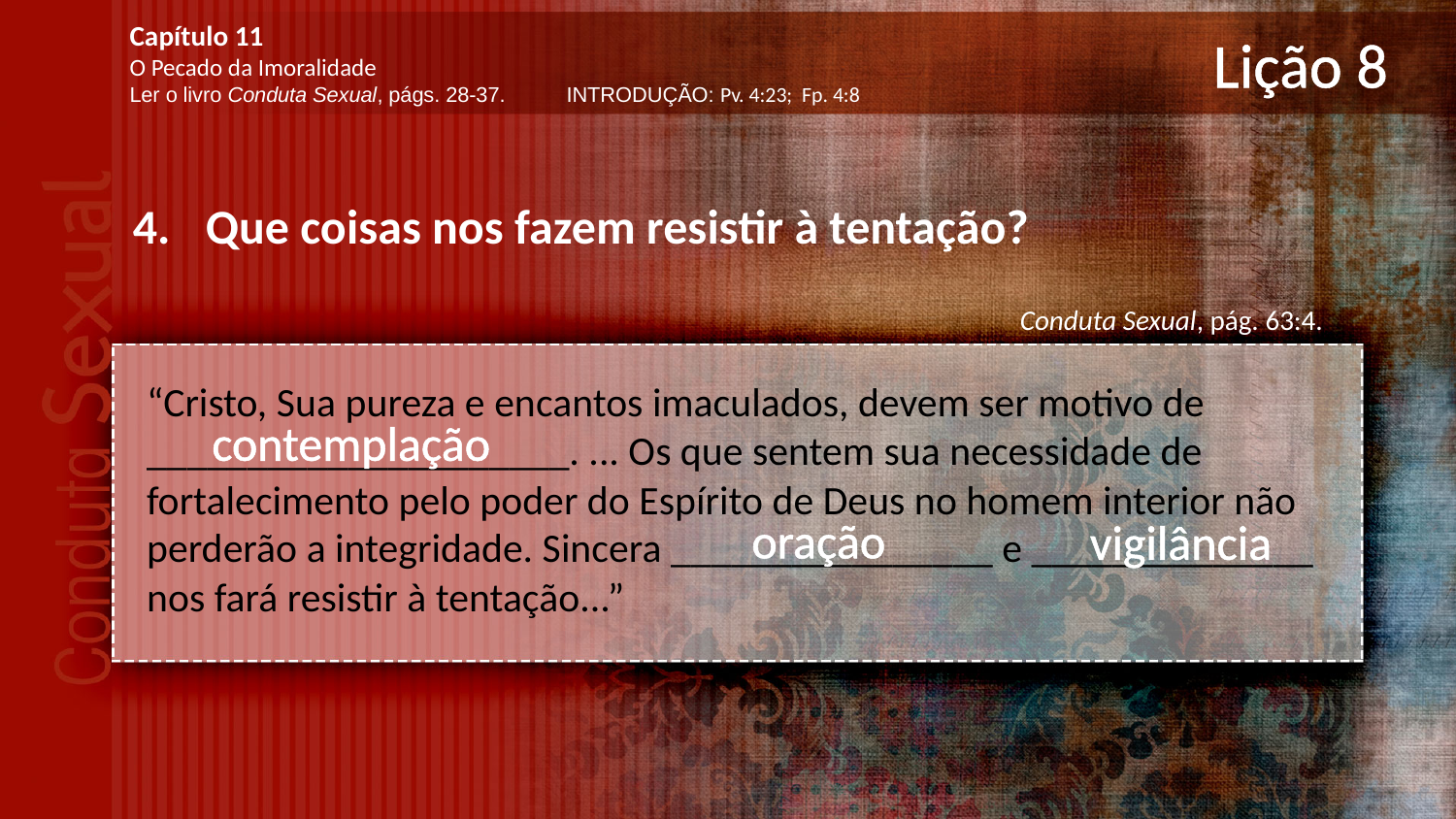

Capítulo 11
O Pecado da Imoralidade
Ler o livro Conduta Sexual, págs. 28-37.	INTRODUÇÃO: Pv. 4:23;  Fp. 4:8
# Lição 8
Que coisas nos fazem resistir à tentação?

Conduta Sexual, pág. 63:4.
“Cristo, Sua pureza e encantos imaculados, devem ser motivo de _____________________. ... Os que sentem sua necessidade de fortalecimento pelo poder do Espírito de Deus no homem interior não perderão a integridade. Sincera ________________ e ______________ nos fará resistir à tentação...”
contemplação
oração
vigilância